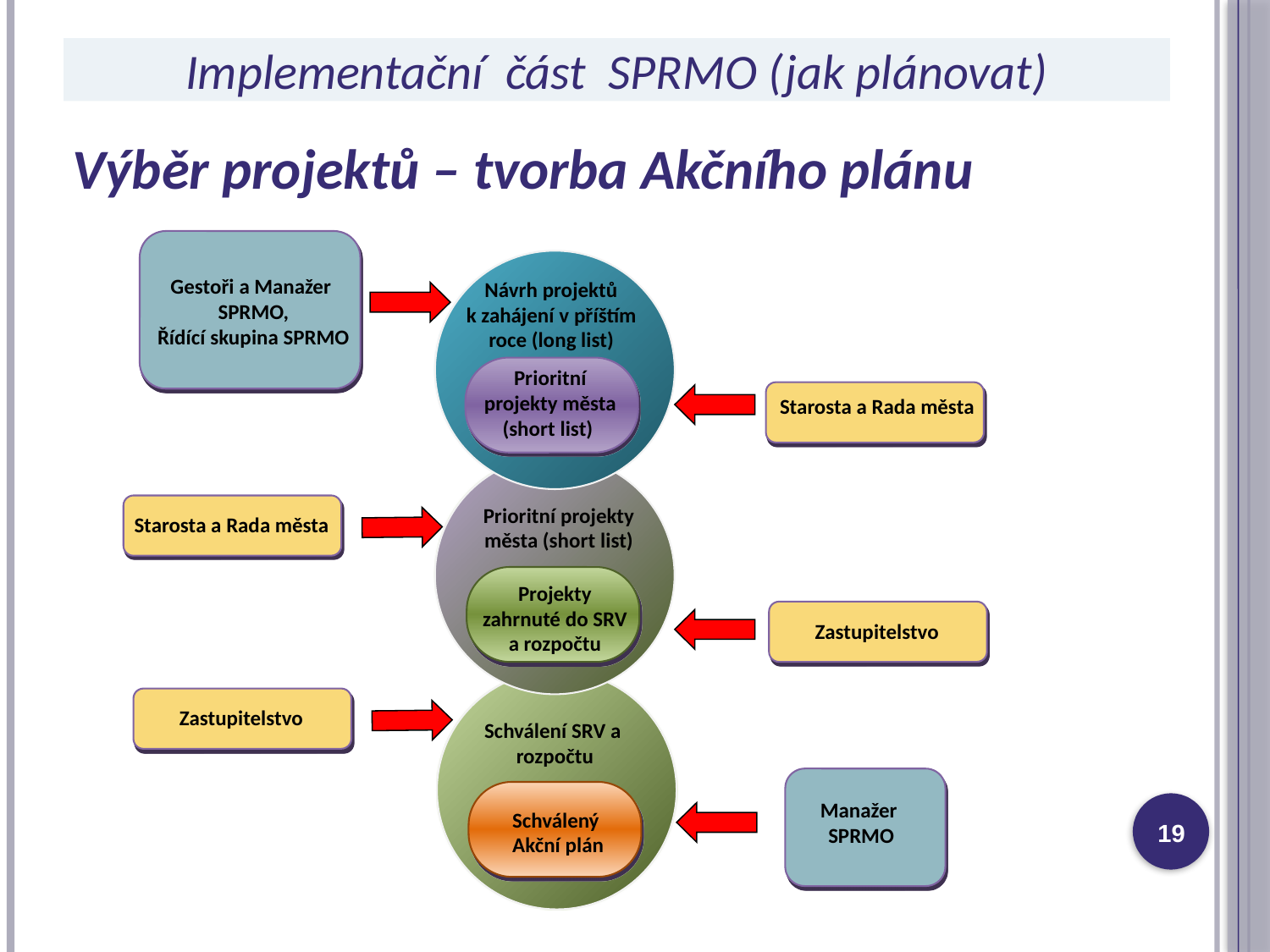

# Implementační  část  SPRMO (jak plánovat)
Výběr projektů – tvorba Akčního plánu

Gestoři a Manažer
SPRMO,
Řídící skupina SPRMO

Návrh projektů
k zahájení v příštím roce (long list)

Prioritní projekty města
(short list)

Starosta a Rada města

Prioritní projekty města (short list)

Projekty zahrnuté do SRV a rozpočtu

Starosta a Rada města

Zastupitelstvo

Schválení SRV a
rozpočtu

Schválený
 Akční plán

Zastupitelstvo

Manažer
SPRMO

19